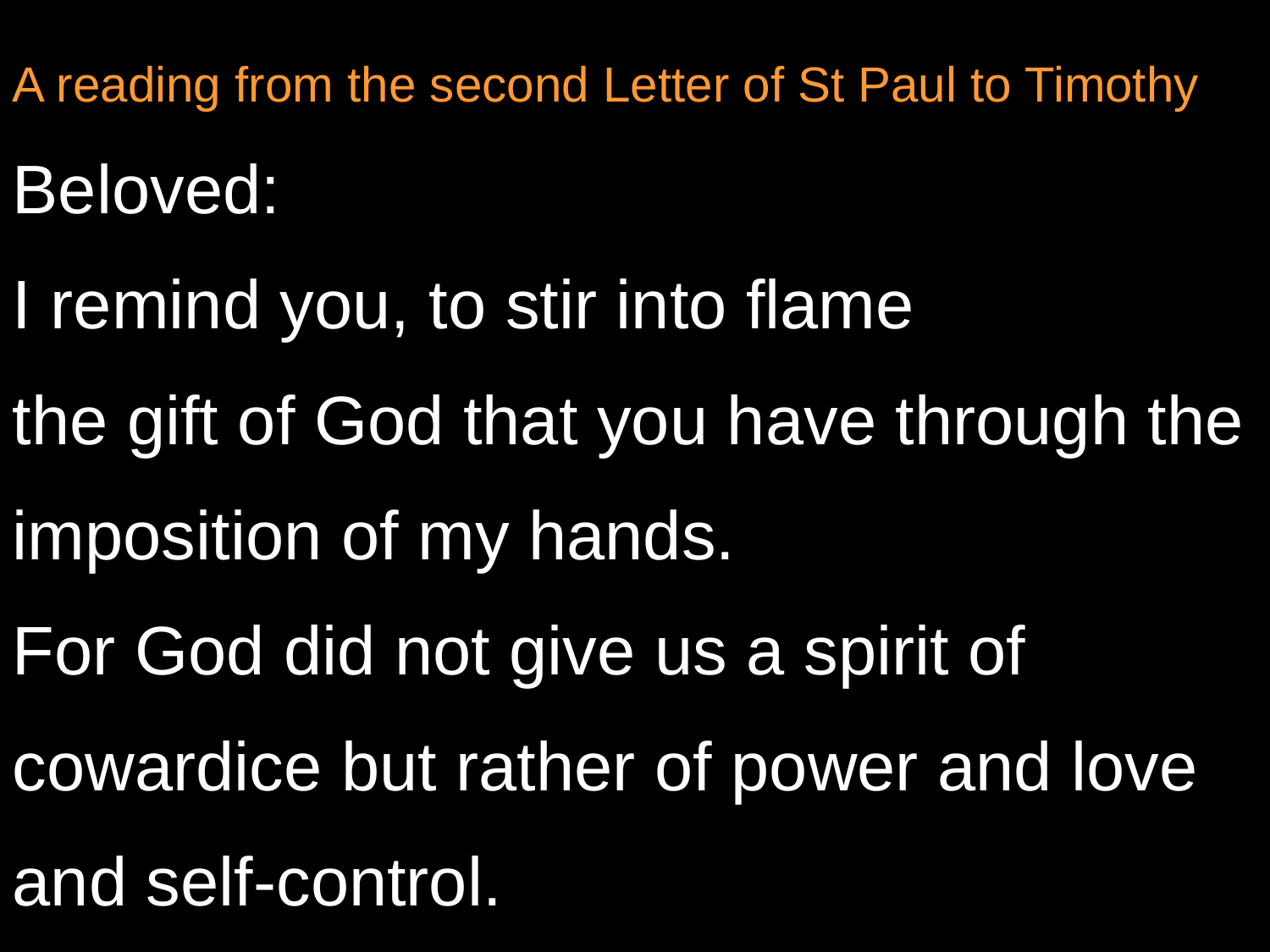

A reading from the second Letter of St Paul to Timothy
Beloved:
I remind you, to stir into flame
the gift of God that you have through the imposition of my hands.
For God did not give us a spirit of cowardice but rather of power and love and self-control.